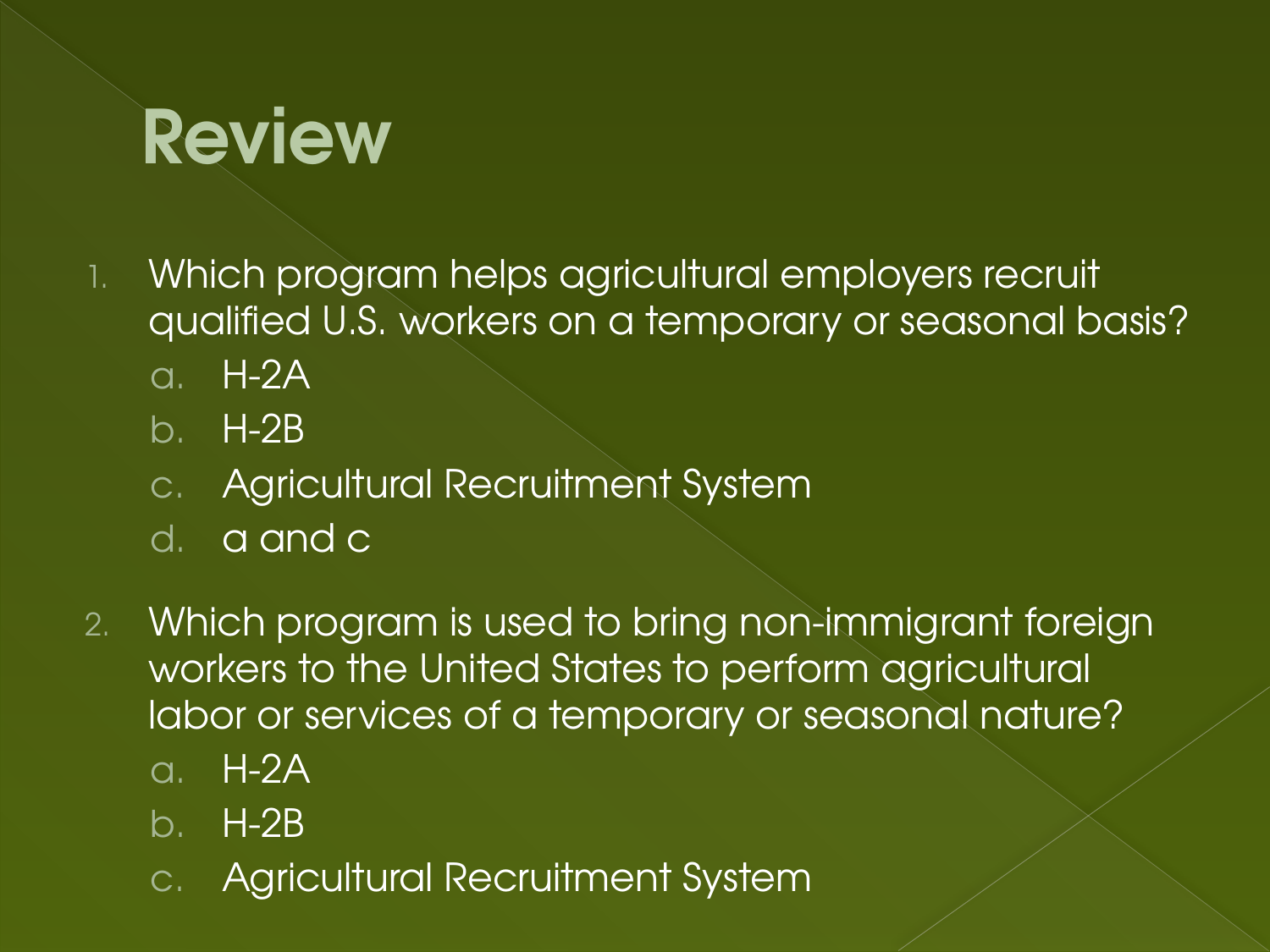

# Review
Which program helps agricultural employers recruit qualified U.S. workers on a temporary or seasonal basis?
H-2A
H-2B
Agricultural Recruitment System
a and c

Which program is used to bring non-immigrant foreign workers to the United States to perform agricultural labor or services of a temporary or seasonal nature?
H-2A
H-2B
Agricultural Recruitment System